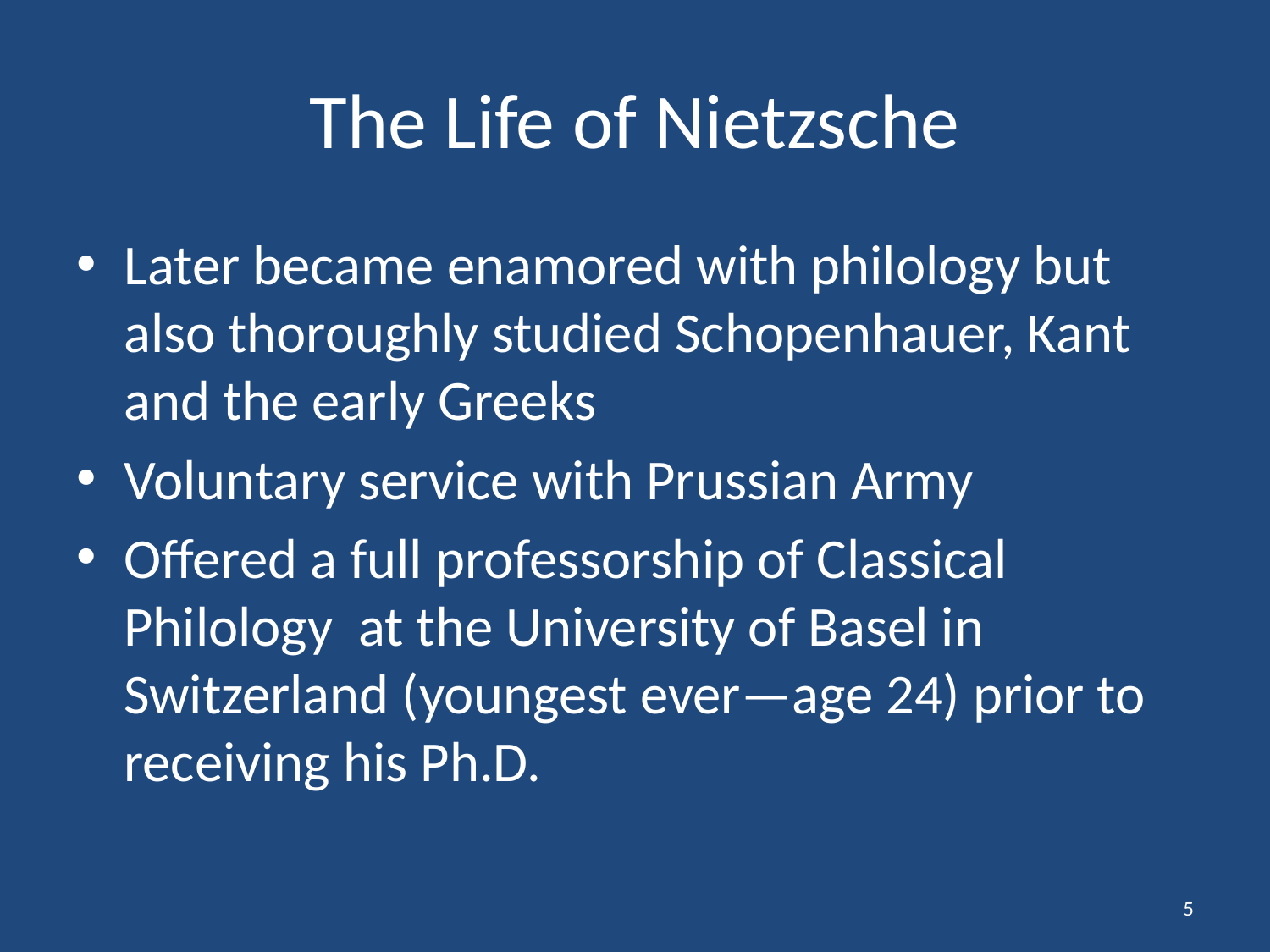

# The Life of Nietzsche
Later became enamored with philology but also thoroughly studied Schopenhauer, Kant and the early Greeks
Voluntary service with Prussian Army
Offered a full professorship of Classical Philology  at the University of Basel in Switzerland (youngest ever—age 24) prior to receiving his Ph.D.

5